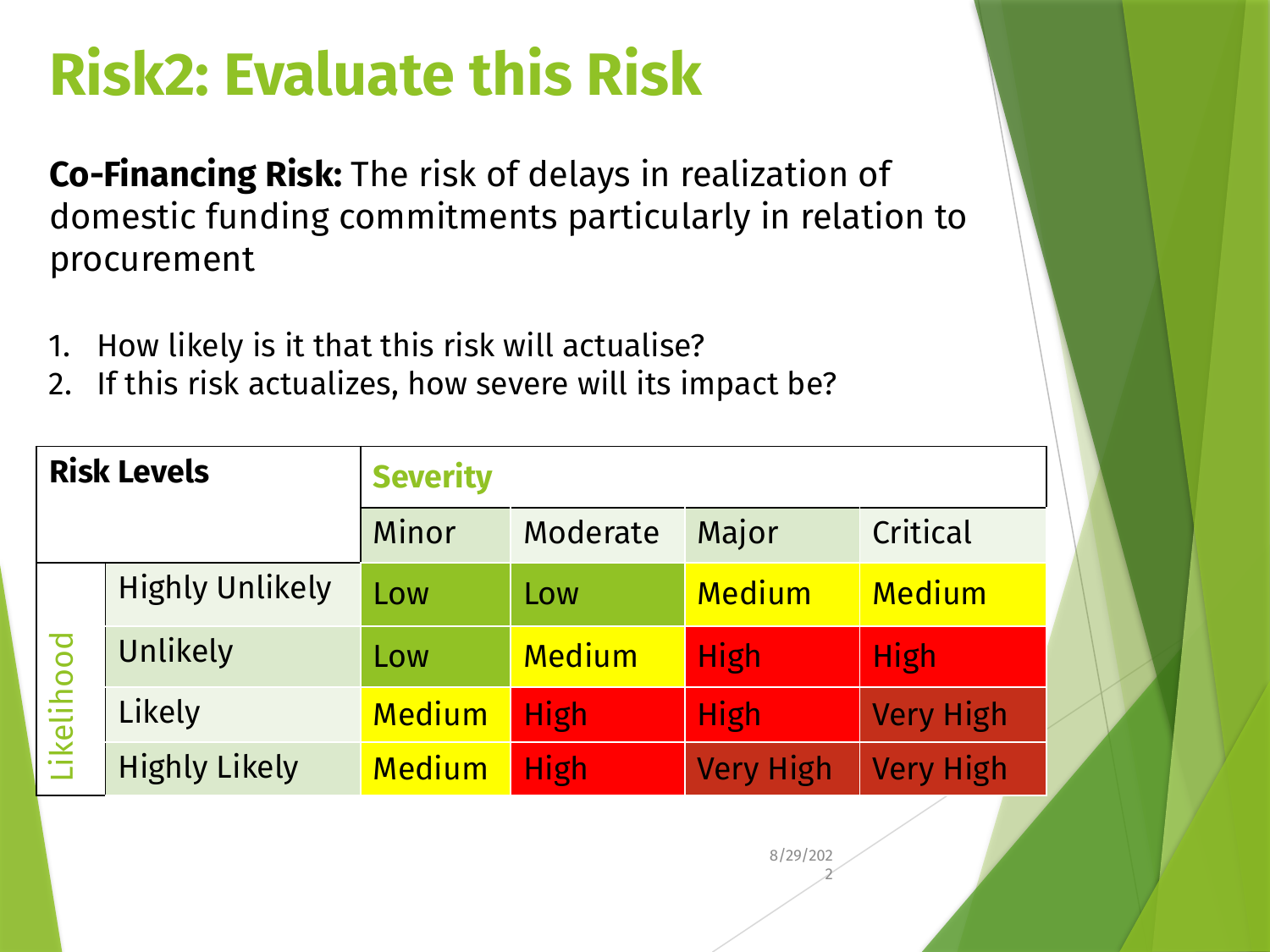

Risk2: Evaluate this Risk
# Co-Financing Risk: The risk of delays in realization of domestic funding commitments particularly in relation to procurement
How likely is it that this risk will actualise?
If this risk actualizes, how severe will its impact be?
| Risk Levels |  | Severity |  |  |  |
| --- | --- | --- | --- | --- | --- |
|  |  | Minor | Moderate | Major | Critical |
| Likelihood | Highly Unlikely | Low | Low | Medium | Medium |
|  | Unlikely | Low | Medium | High | High |
|  | Likely | Medium | High | High | Very High |
|  | Highly Likely | Medium | High | Very High | Very High |
8/29/2022